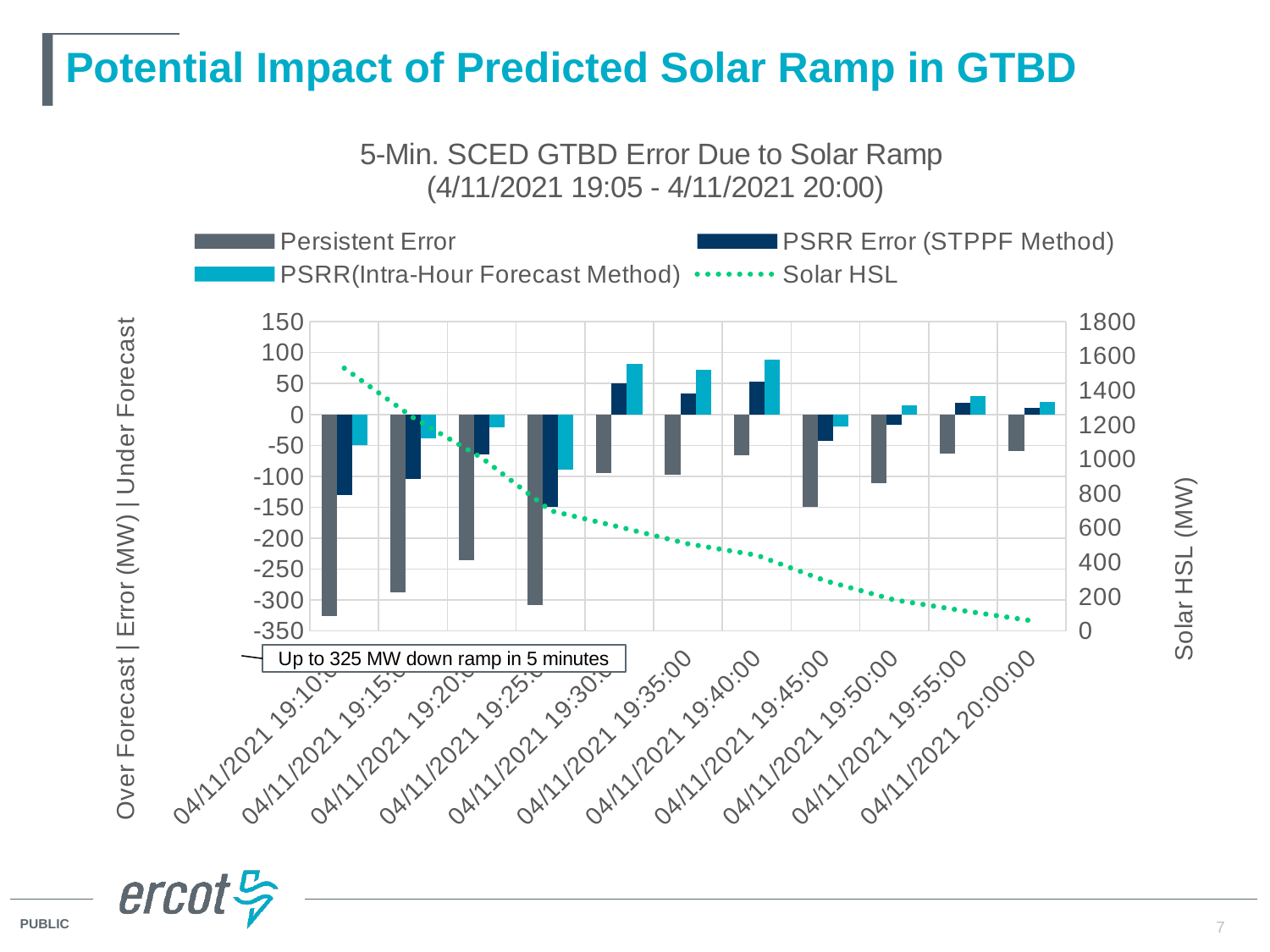

# Potential Impact of Predicted Solar Ramp in GTBD

### Chart: 5-Min. SCED GTBD Error Due to Solar Ramp
(4/11/2021 19:05 - 4/11/2021 20:00)

| Category | Persistent Error | PSRR Error (STPPF Method) | PSRR(Intra-Hour Forecast Method) | Solar HSL |
|---|---|---|---|---|
| 44297.798611111109 | -325.431640625 | -129.97662740448376 | -49.73164062500018 | 1529.3580322265625 |
| 44297.802083333336 | -287.0283203125 | -104.21164162718219 | -38.828320312499955 | 1242.3297119140625 |
| 44297.805555555555 | -234.9146728515625 | -64.73632870144317 | -20.9146728515625 | 1007.4150390625 |
| 44297.809027777781 | -307.36480712890625 | -149.82479751398535 | -88.96480712890616 | 700.0502319335938 |
| 44297.8125 | -94.90594482421875 | 49.9957302555037 | 82.3940551757812 | 605.144287109375 |
| 44297.815972222219 | -97.91976928710938 | 34.34357125741465 | 71.88023071289058 | 507.2245178222656 |
| 44297.819444444445 | -66.08514404296875 | 53.53986196635681 | 89.21485595703132 | 441.1393737792969 |
| 44297.822916666664 | -149.07769775390625 | -42.09102627977914 | -18.87769775390626 | 292.0616760253906 |
| 44297.826388888891 | -111.09988403320312 | -16.751547094274443 | 14.600115966796864 | 180.9617919921875 |
| 44297.829861111109 | -62.733985900878906 | 18.97601650285131 | 29.366014099121088 | 118.2278060913086 |
| 44297.833333333336 | -58.60942459106445 | 10.462243277467323 | 20.590575408935564 | 59.61838150024414 |
7